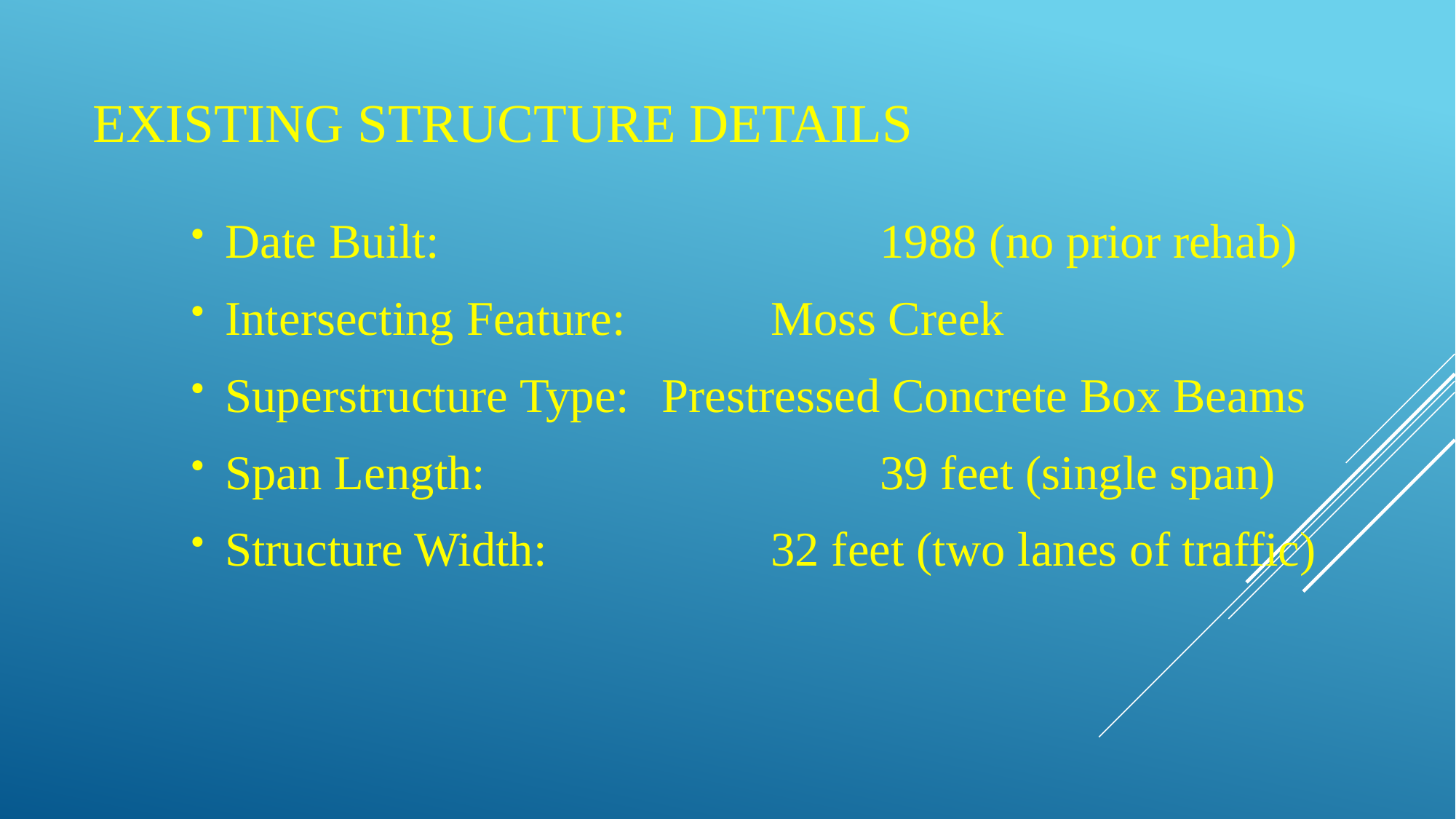

Existing Structure details
Date Built:					1988 (no prior rehab)
Intersecting Feature:		Moss Creek
Superstructure Type:	Prestressed Concrete Box Beams
Span Length:				39 feet (single span)
Structure Width:			32 feet (two lanes of traffic)